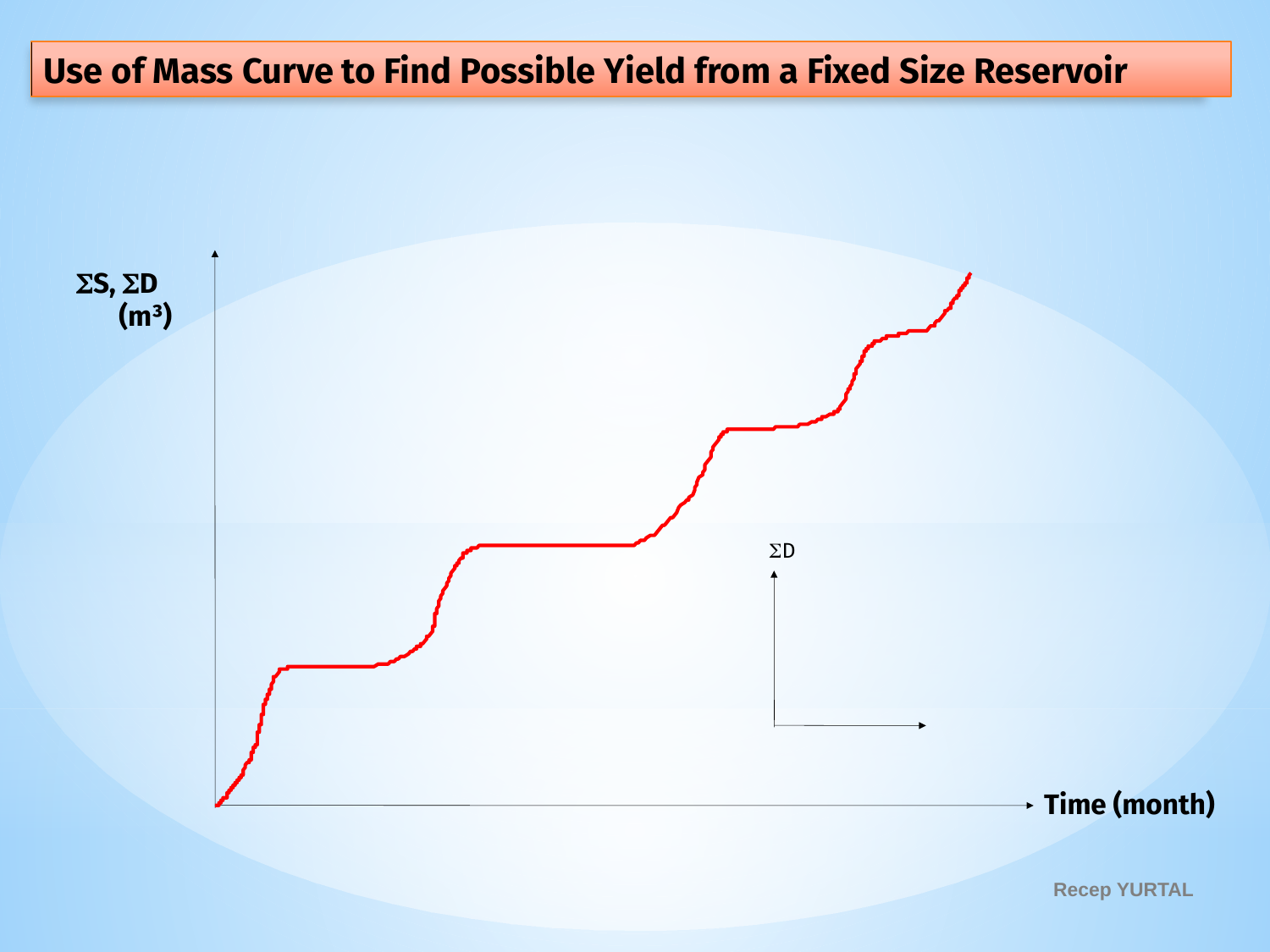

Use of Mass Curve to Find Possible Yield from a Fixed Size Reservoir

ΣS, ΣD
(m³)

ΣD

Time (month)

Recep YURTAL